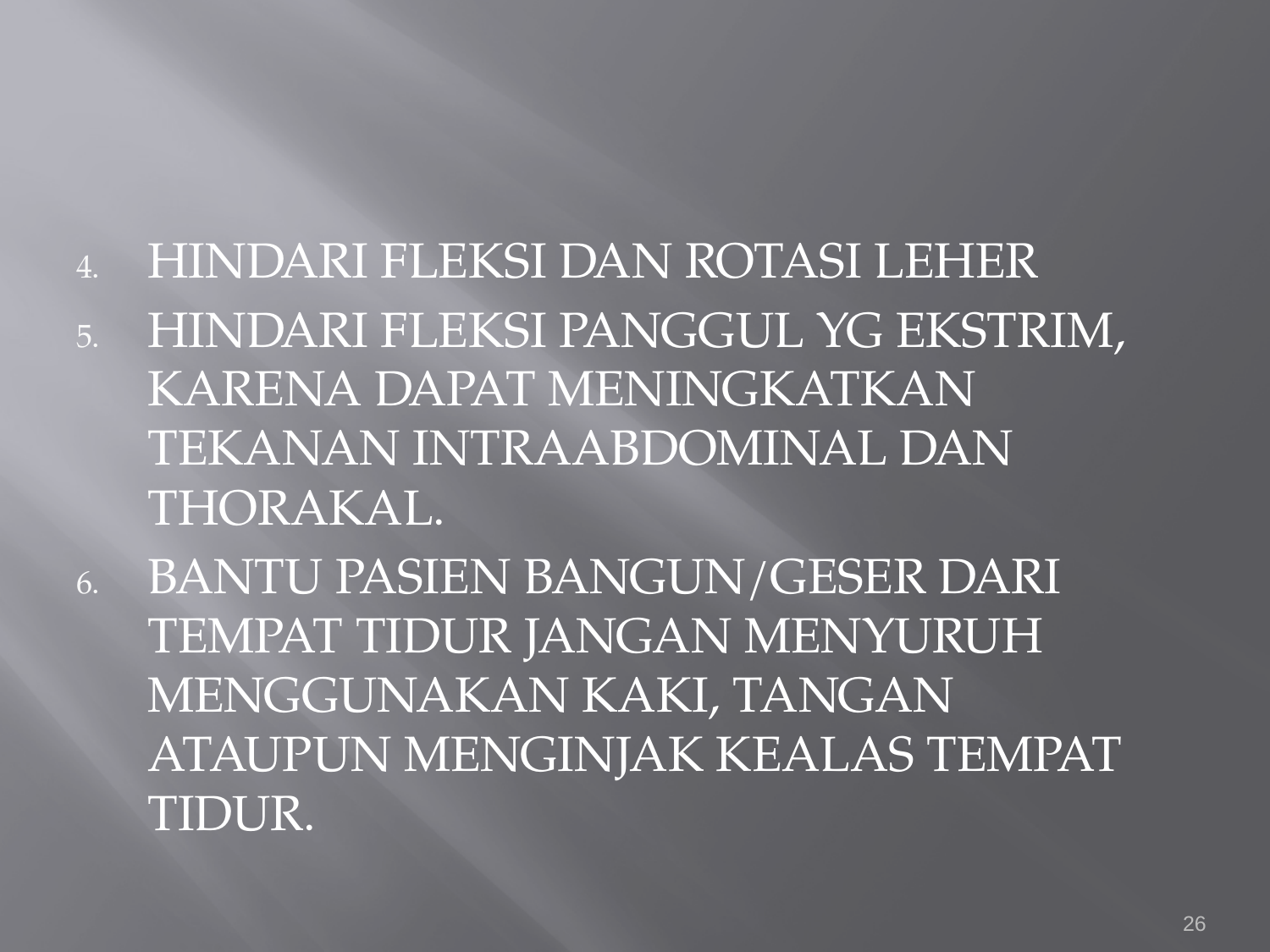

#
HINDARI FLEKSI DAN ROTASI LEHER
HINDARI FLEKSI PANGGUL YG EKSTRIM, KARENA DAPAT MENINGKATKAN TEKANAN INTRAABDOMINAL DAN THORAKAL.
BANTU PASIEN BANGUN/GESER DARI TEMPAT TIDUR JANGAN MENYURUH MENGGUNAKAN KAKI, TANGAN ATAUPUN MENGINJAK KEALAS TEMPAT TIDUR.
26